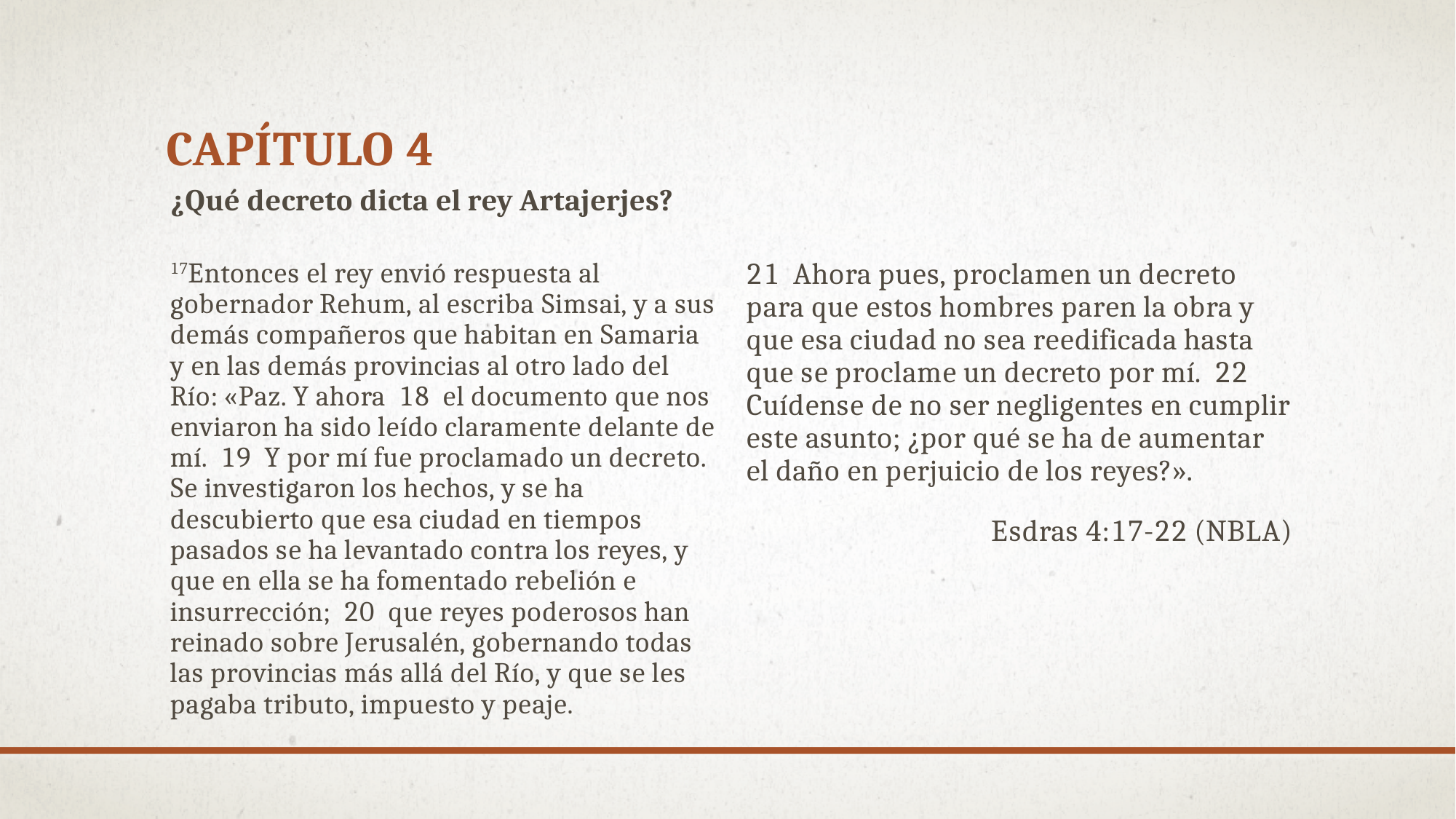

# Capítulo 4
¿Qué decreto dicta el rey Artajerjes?
17Entonces el rey envió respuesta al gobernador Rehum, al escriba Simsai, y a sus demás compañeros que habitan en Samaria y en las demás provincias al otro lado del Río: «Paz. Y ahora  18  el documento que nos enviaron ha sido leído claramente delante de mí.  19  Y por mí fue proclamado un decreto. Se investigaron los hechos, y se ha descubierto que esa ciudad en tiempos pasados se ha levantado contra los reyes, y que en ella se ha fomentado rebelión e insurrección;  20  que reyes poderosos han reinado sobre Jerusalén, gobernando todas las provincias más allá del Río, y que se les pagaba tributo, impuesto y peaje.
21  Ahora pues, proclamen un decreto para que estos hombres paren la obra y que esa ciudad no sea reedificada hasta que se proclame un decreto por mí.  22  Cuídense de no ser negligentes en cumplir este asunto; ¿por qué se ha de aumentar el daño en perjuicio de los reyes?».
Esdras 4:17-22 (NBLA)